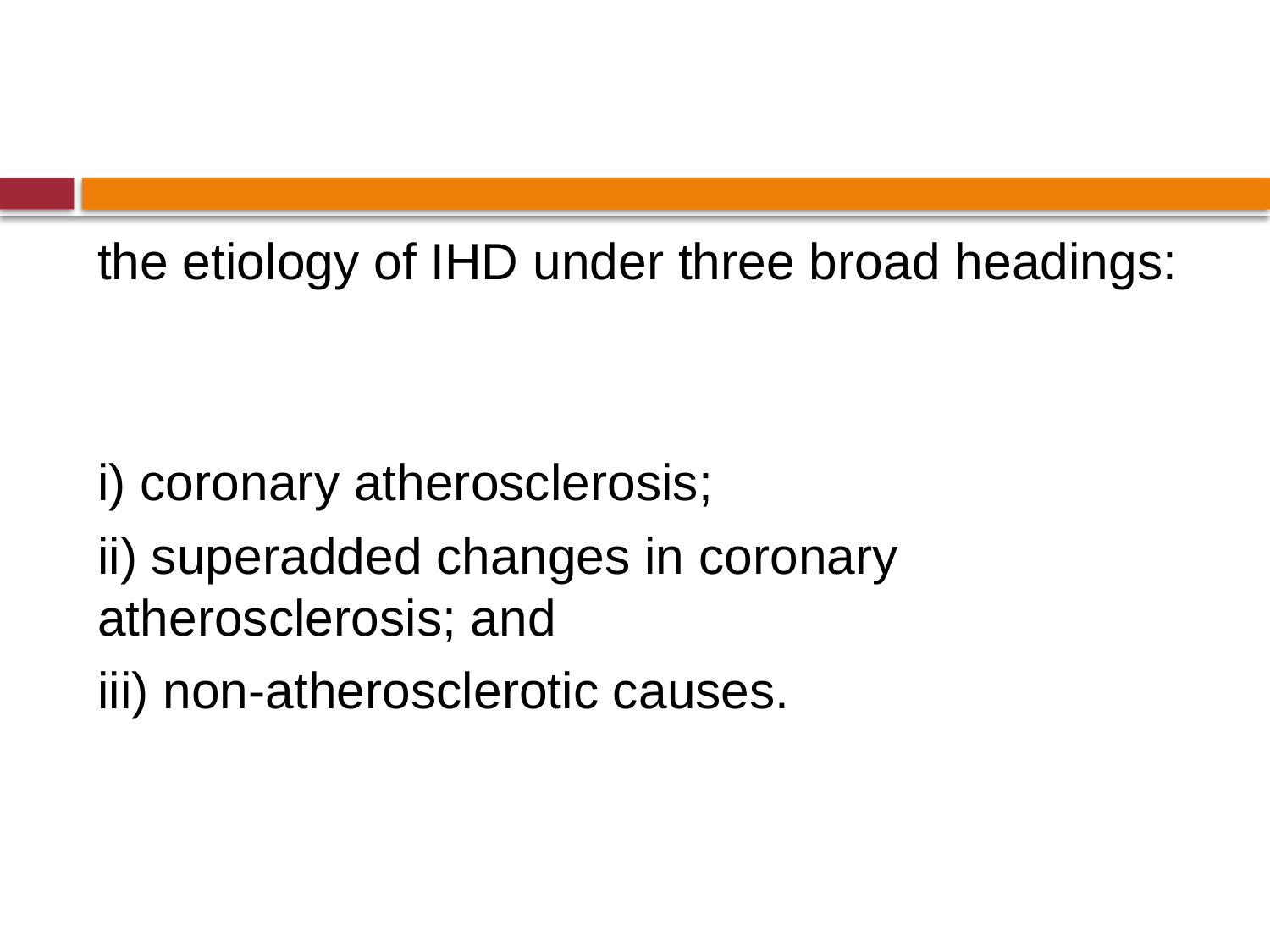

#
the etiology of IHD under three broad headings:

i) coronary atherosclerosis;
ii) superadded changes in coronary atherosclerosis; and
iii) non-atherosclerotic causes.